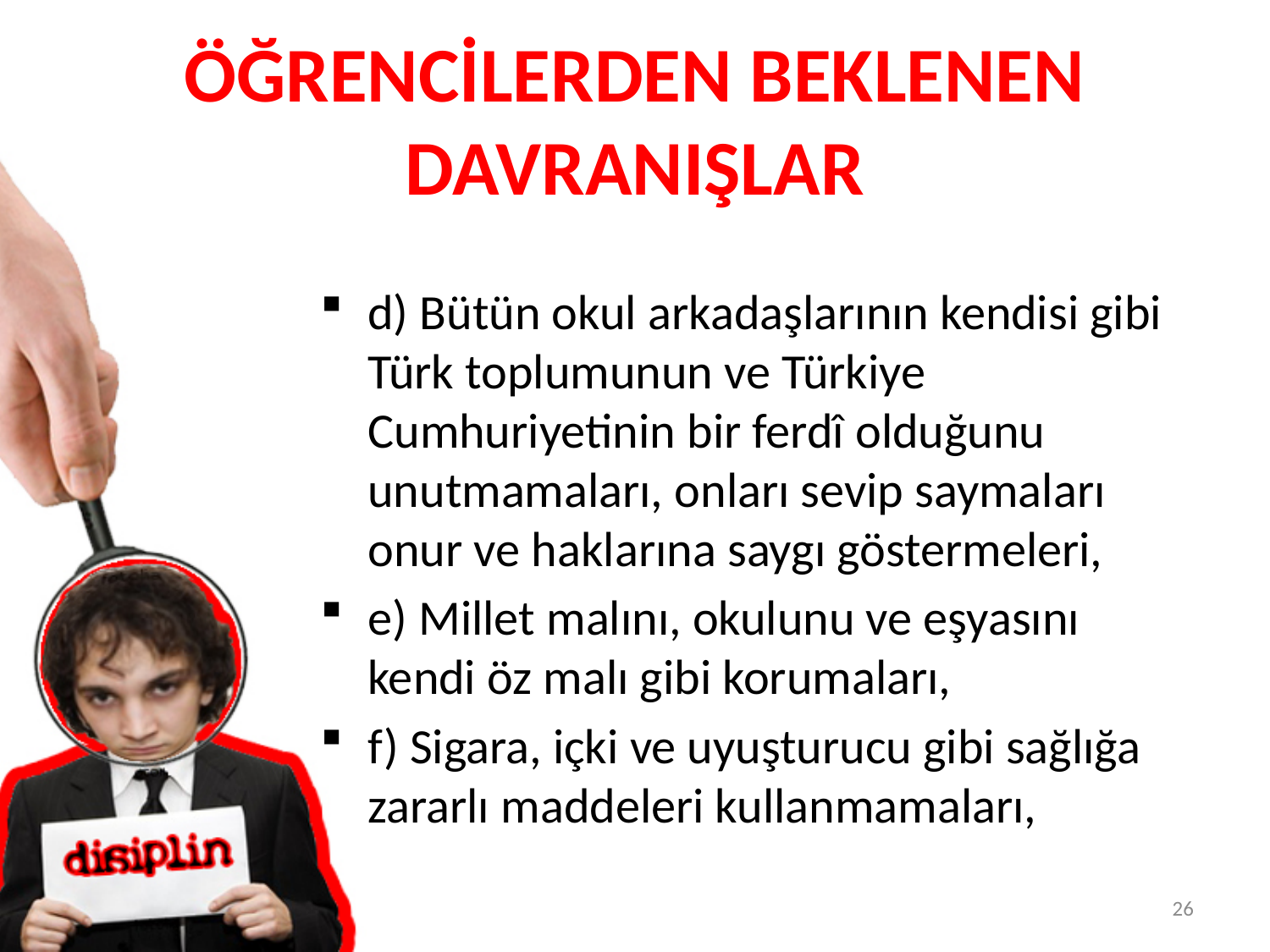

# ÖĞRENCİLERDEN BEKLENEN DAVRANIŞLAR
d) Bütün okul arkadaşlarının kendisi gibi Türk toplumunun ve Türkiye Cumhuriyetinin bir ferdî olduğunu unutmamaları, onları sevip saymaları onur ve haklarına saygı göstermeleri,
e) Millet malını, okulunu ve eşyasını kendi öz malı gibi korumaları,
f) Sigara, içki ve uyuşturucu gibi sağlığa zararlı maddeleri kullanmamaları,

26